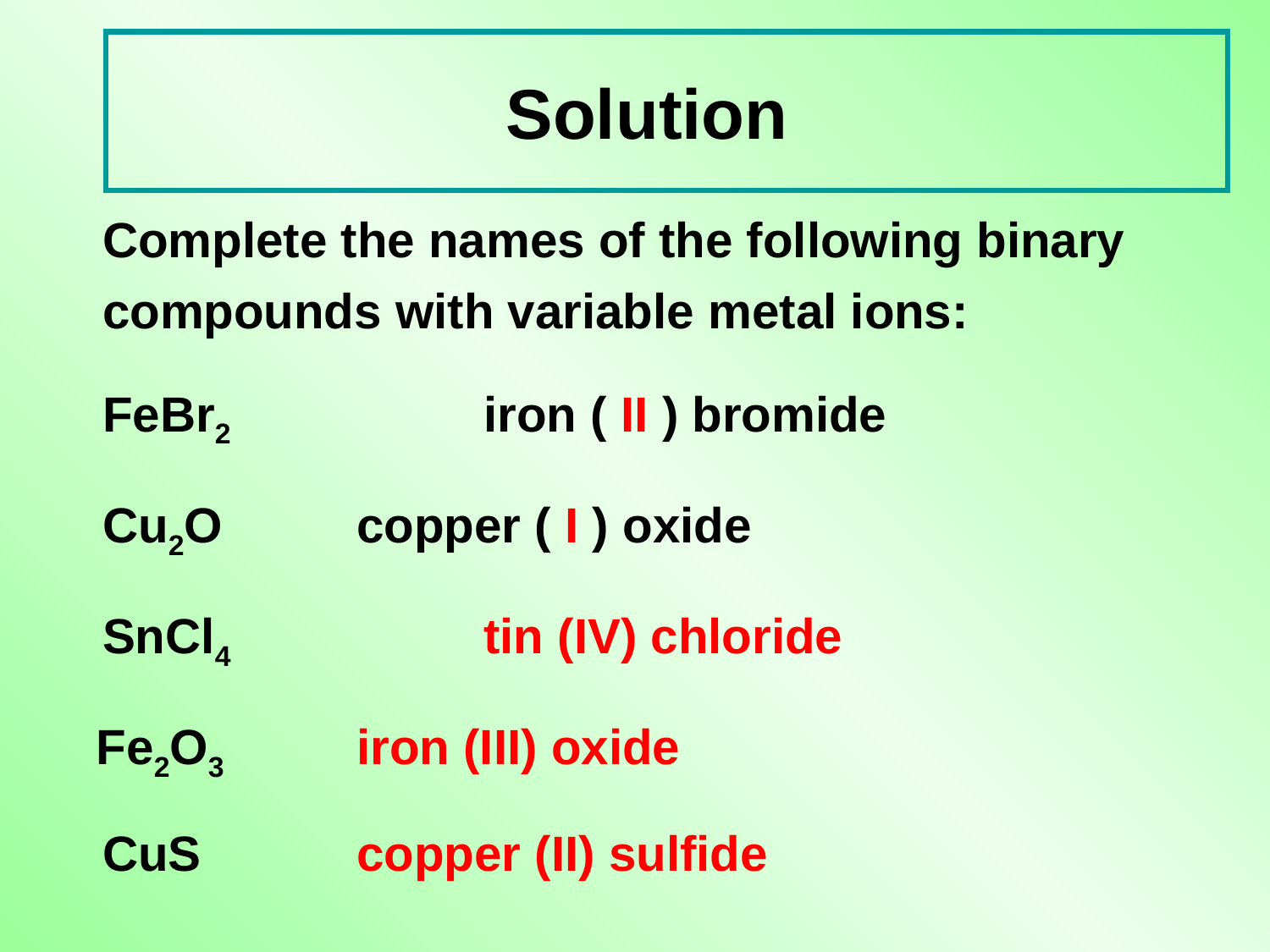

# Solution
	Complete the names of the following binary compounds with variable metal ions:
	FeBr2		iron ( II ) bromide
	Cu2O		copper ( I ) oxide
	SnCl4		tin (IV) chloride
   Fe2O3		iron (III) oxide
	CuS		copper (II) sulfide